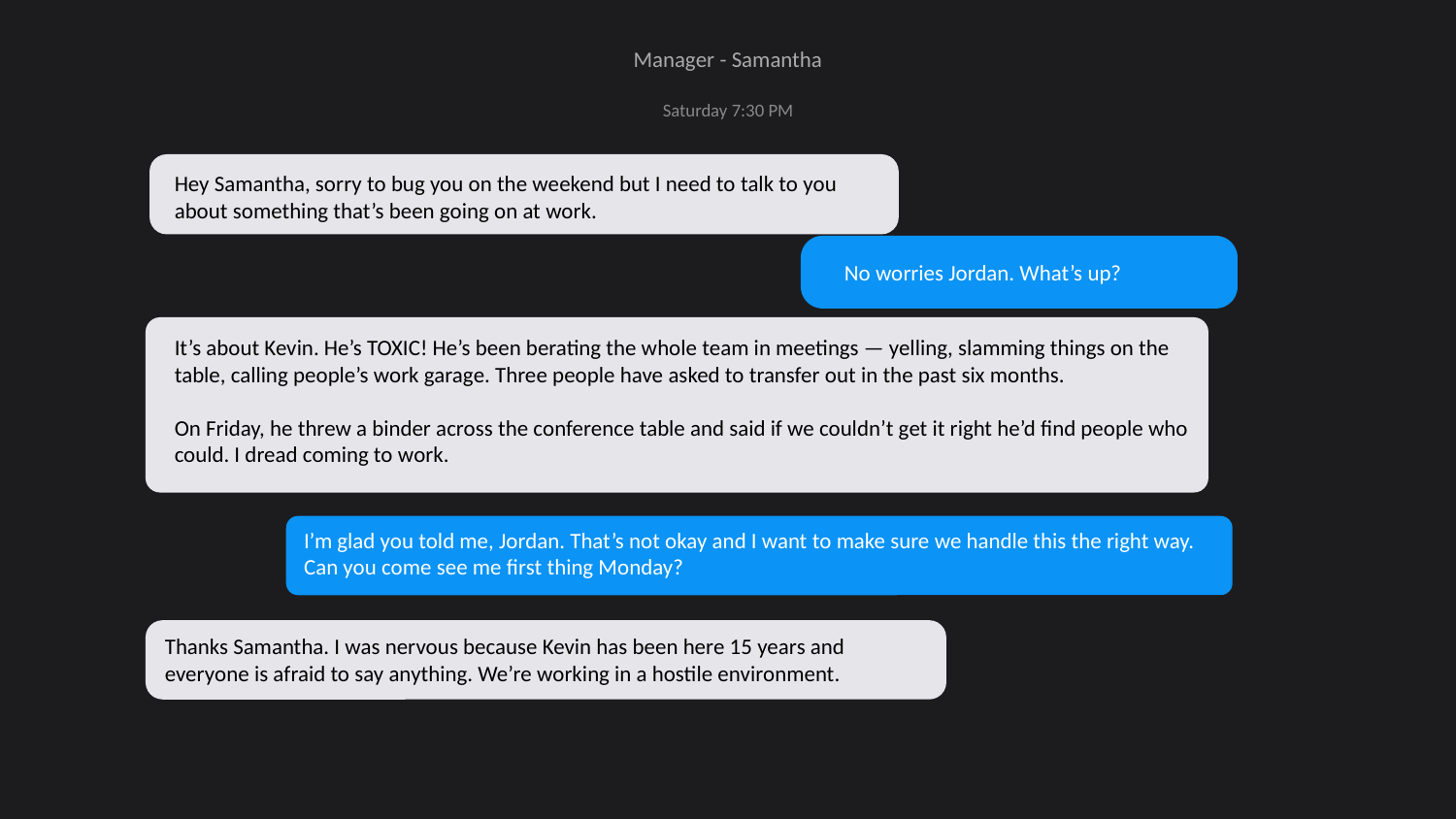

Manager - Samantha
Saturday 7:30 PM
Hey Samantha, sorry to bug you on the weekend but I need to talk to you about something that’s been going on at work.

No worries Jordan. What’s up?
It’s about Kevin. He’s TOXIC! He’s been berating the whole team in meetings — yelling, slamming things on the table, calling people’s work garage. Three people have asked to transfer out in the past six months.

On Friday, he threw a binder across the conference table and said if we couldn’t get it right he’d find people who could. I dread coming to work.

I’m glad you told me, Jordan. That’s not okay and I want to make sure we handle this the right way. Can you come see me first thing Monday?
Thanks Samantha. I was nervous because Kevin has been here 15 years and everyone is afraid to say anything. We’re working in a hostile environment.